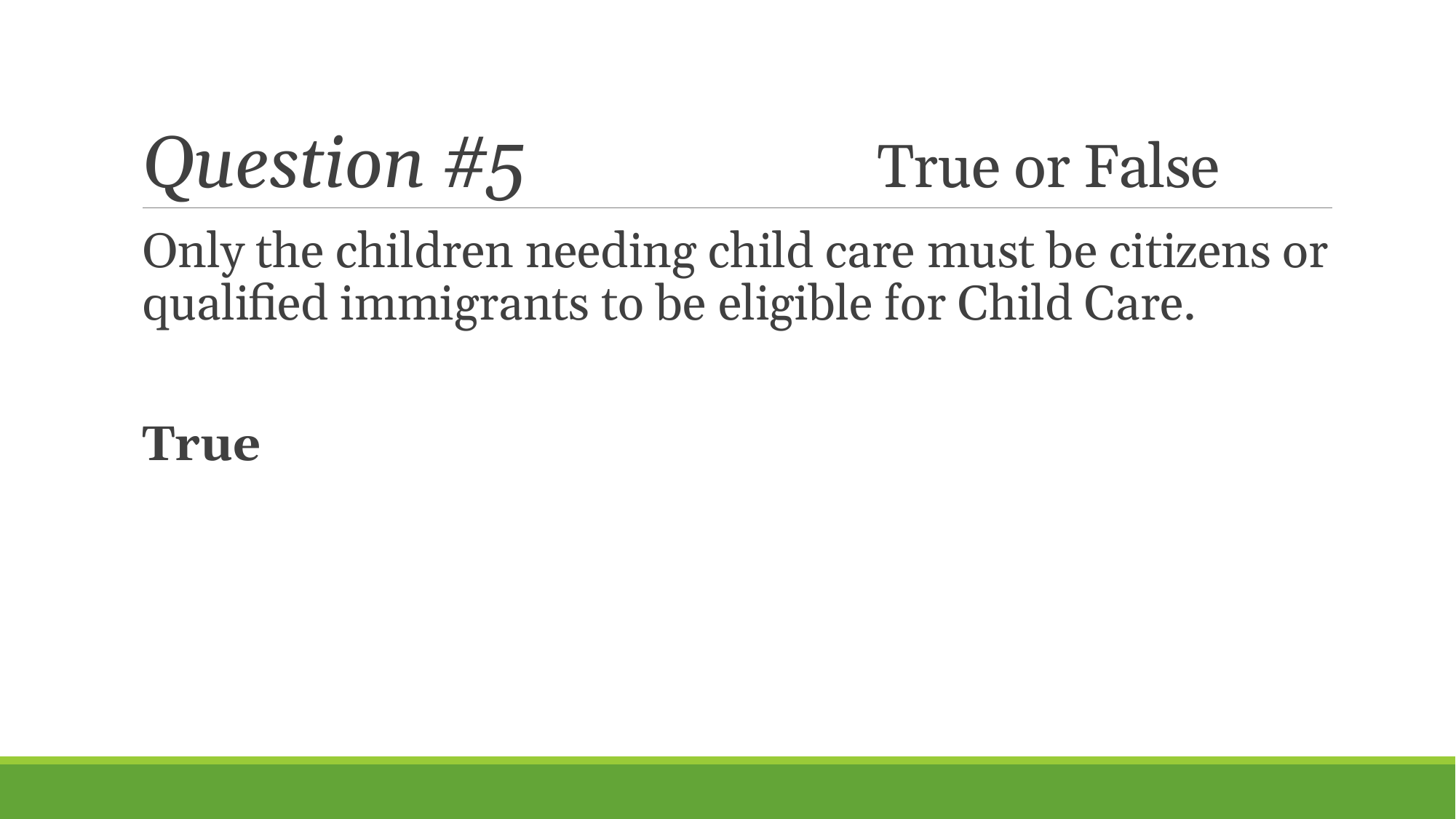

# Question #5                     True or False
Only the children needing child care must be citizens or qualified immigrants to be eligible for Child Care.

True